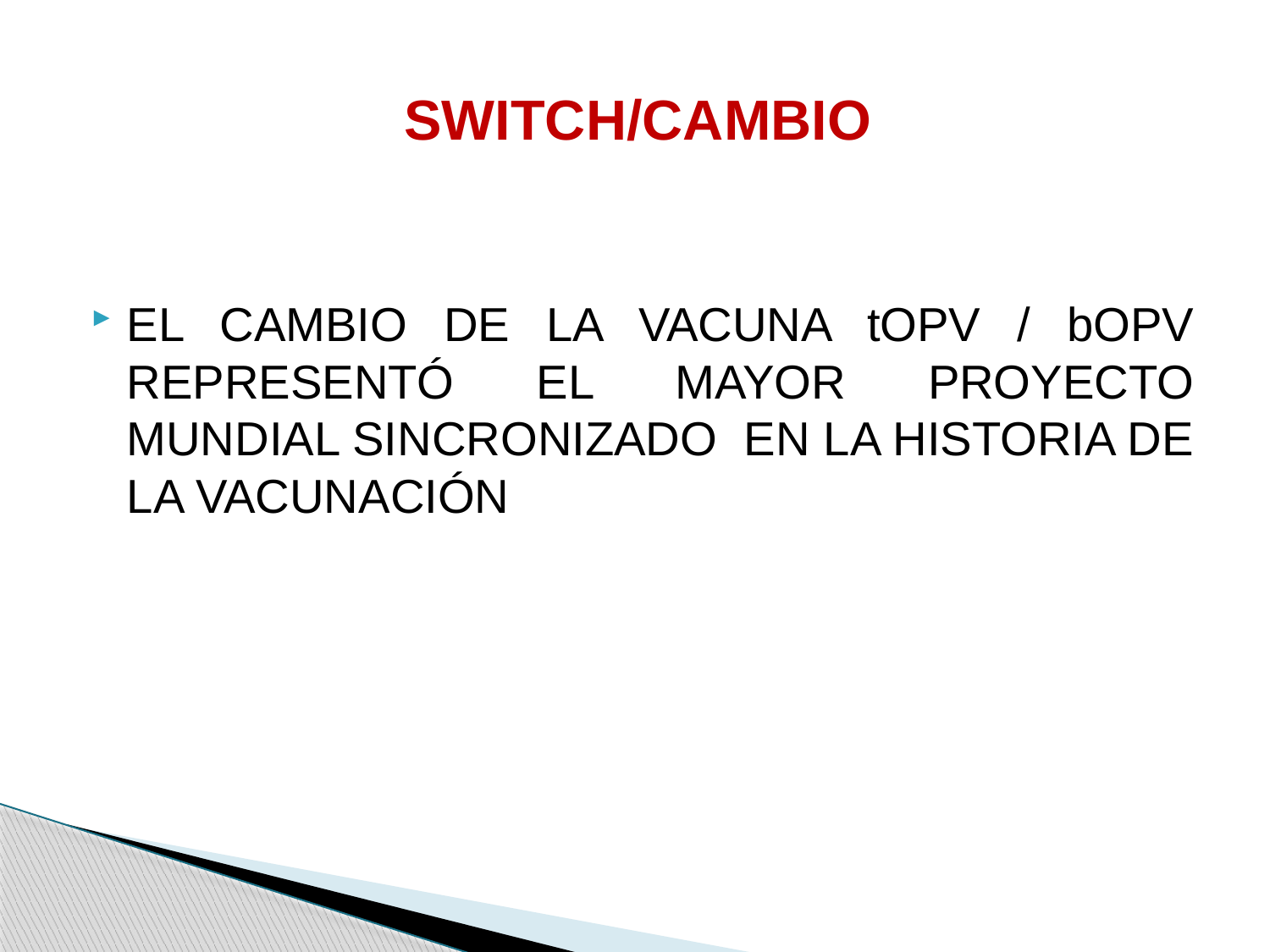

# SWITCH/CAMBIO
EL CAMBIO DE LA VACUNA tOPV / bOPV REPRESENTÓ EL MAYOR PROYECTO MUNDIAL SINCRONIZADO  EN LA HISTORIA DE LA VACUNACIÓN